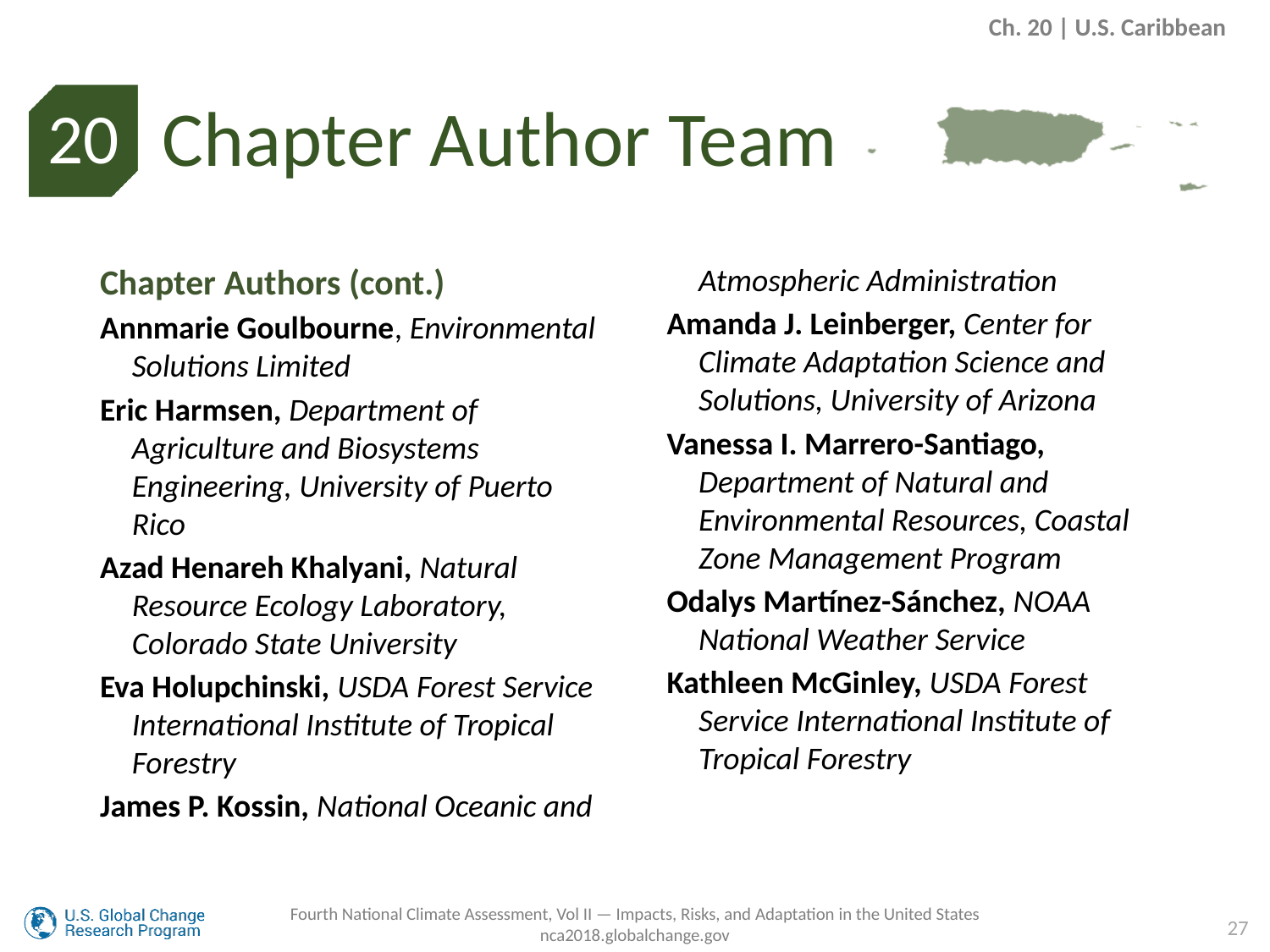

Ch. 20 | U.S. Caribbean
Chapter Author Team
20
Chapter Authors (cont.)
Annmarie Goulbourne, Environmental Solutions Limited
Eric Harmsen, Department of Agriculture and Biosystems Engineering, University of Puerto Rico
Azad Henareh Khalyani, Natural Resource Ecology Laboratory, Colorado State University
Eva Holupchinski, USDA Forest Service International Institute of Tropical Forestry
James P. Kossin, National Oceanic and Atmospheric Administration
Amanda J. Leinberger, Center for Climate Adaptation Science and Solutions, University of Arizona
Vanessa I. Marrero-Santiago, Department of Natural and Environmental Resources, Coastal Zone Management Program
Odalys Martínez-Sánchez, NOAA National Weather Service
Kathleen McGinley, USDA Forest Service International Institute of Tropical Forestry